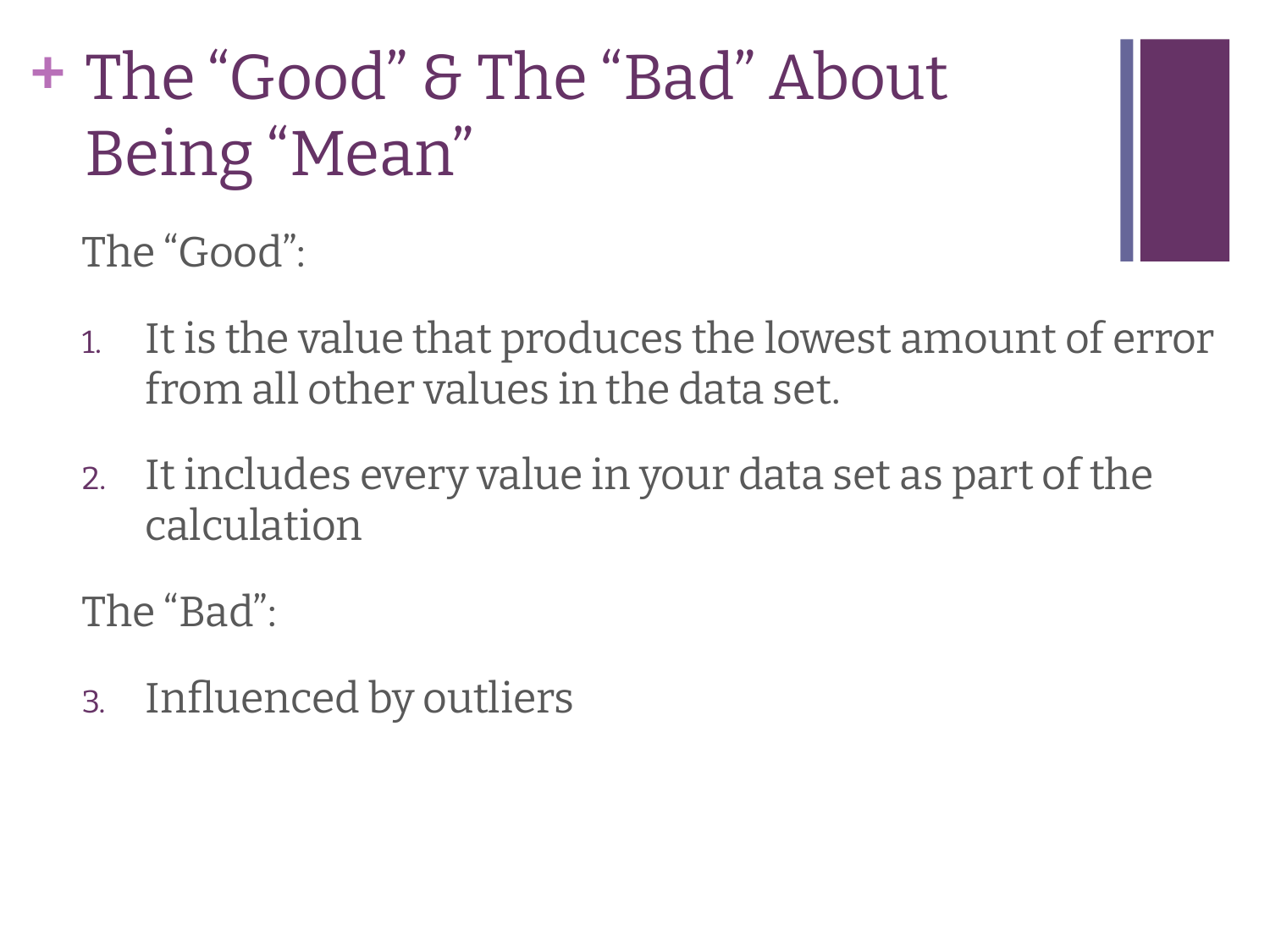

# The “Good” & The “Bad” About Being “Mean”
The “Good”:
It is the value that produces the lowest amount of error from all other values in the data set.
It includes every value in your data set as part of the calculation
The “Bad”:
Influenced by outliers